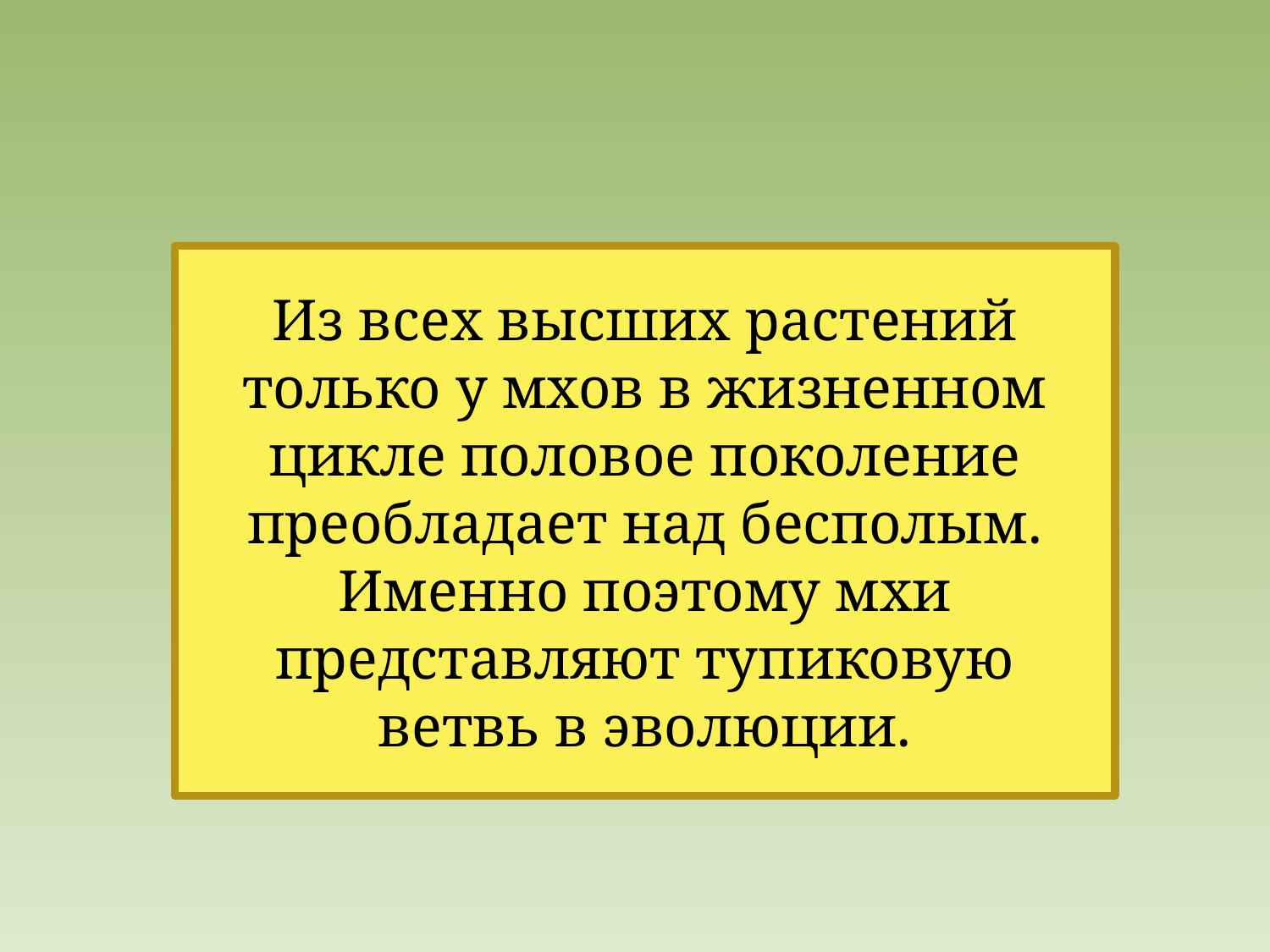

Из всех высших растений только у мхов в жизненном цикле половое поколение преобладает над бесполым. Именно поэтому мхи представляют тупиковую ветвь в эволюции.